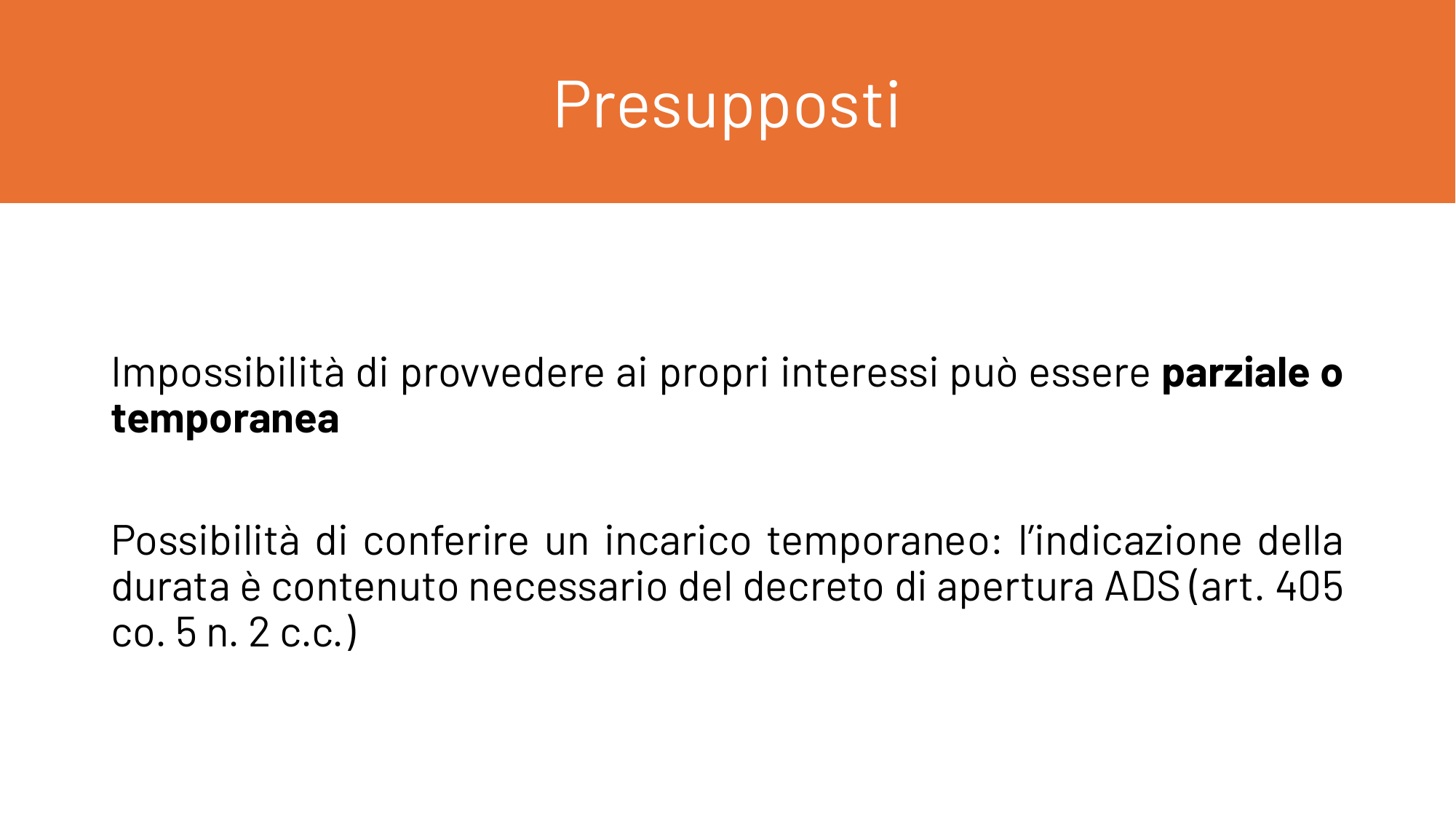

Presupposti
#

Impossibilità di provvedere ai propri interessi può essere parziale o temporanea

Possibilità di conferire un incarico temporaneo: l’indicazione della durata è contenuto necessario del decreto di apertura ADS (art. 405 co. 5 n. 2 c.c.)